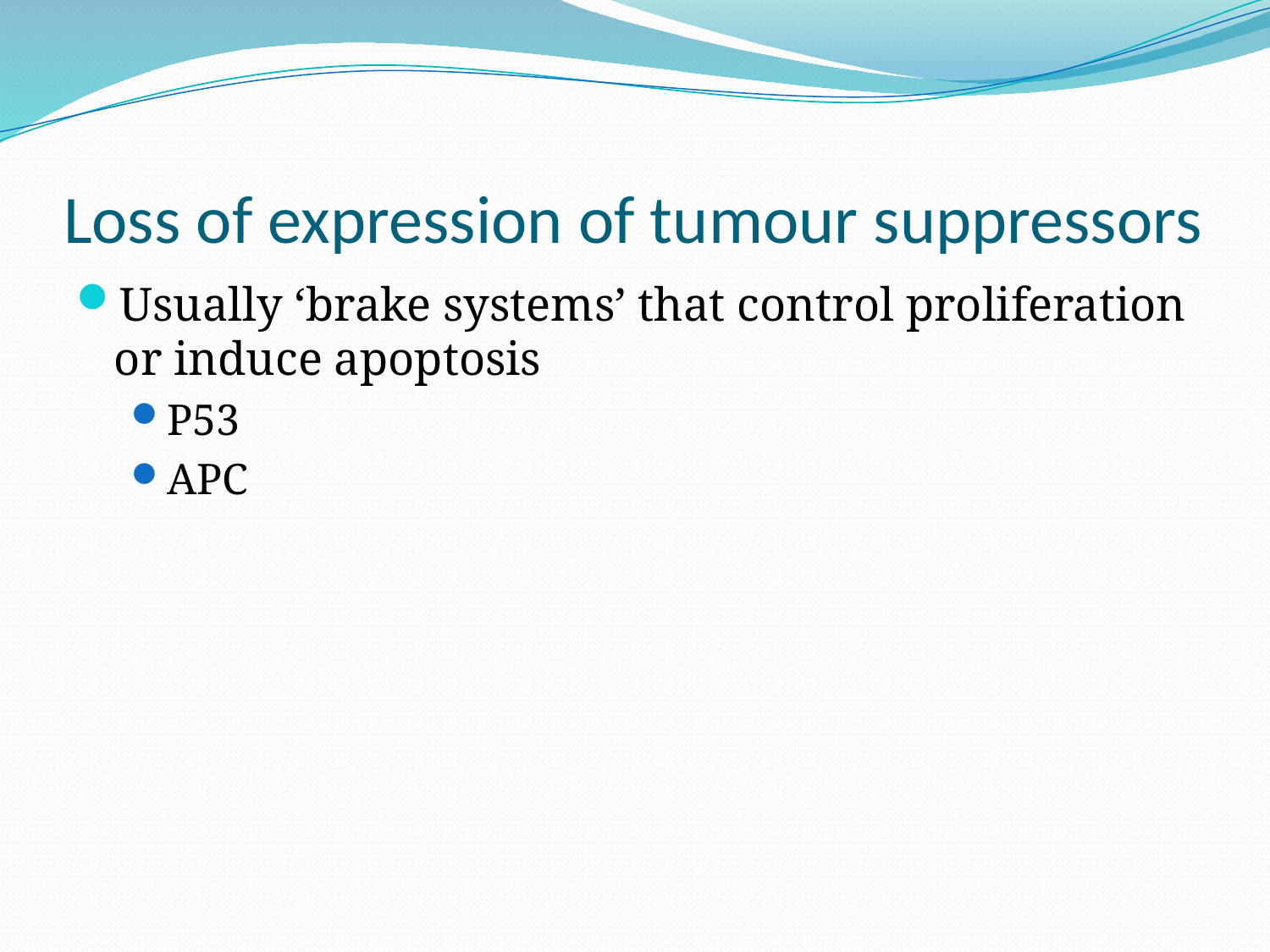

# Loss of expression of tumour suppressors
Usually ‘brake systems’ that control proliferation or induce apoptosis
P53
APC